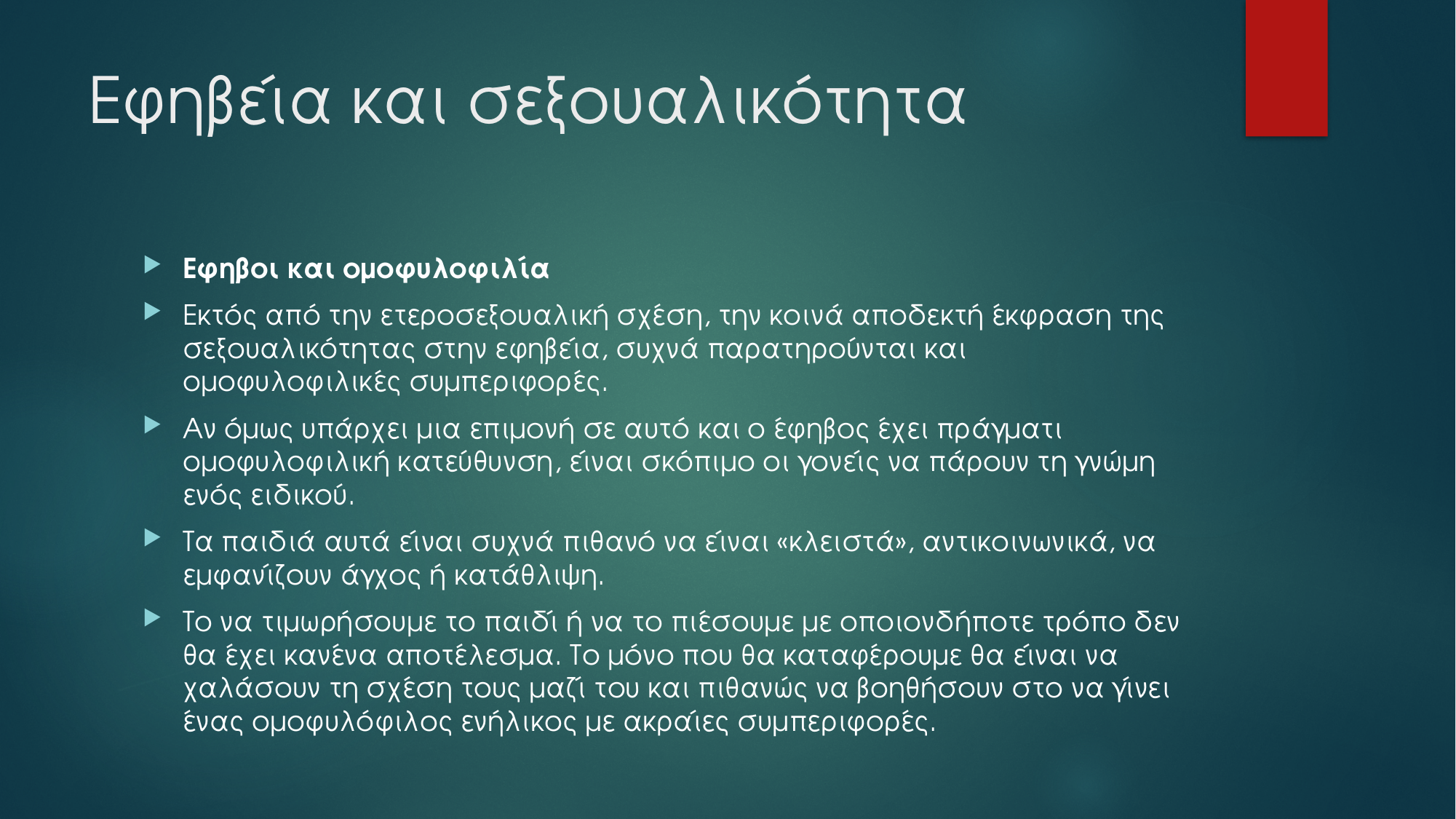

# Εφηβεία και σεξουαλικότητα
Εφηβοι και ομοφυλοφιλία
Εκτός από την ετεροσεξουαλική σχέση, την κοινά αποδεκτή έκφραση της σεξουαλικότητας στην εφηβεία, συχνά παρατηρούνται και ομοφυλοφιλικές συμπεριφορές.
Αν όμως υπάρχει μια επιμονή σε αυτό και ο έφηβος έχει πράγματι ομοφυλοφιλική κατεύθυνση, είναι σκόπιμο οι γονείς να πάρουν τη γνώμη ενός ειδικού.
Τα παιδιά αυτά είναι συχνά πιθανό να είναι «κλειστά», αντικοινωνικά, να εμφανίζουν άγχος ή κατάθλιψη.
Το να τιμωρήσουμε το παιδί ή να το πιέσουμε με οποιονδήποτε τρόπο δεν θα έχει κανένα αποτέλεσμα. Το μόνο που θα καταφέρουμε θα είναι να χαλάσουν τη σχέση τους μαζί του και πιθανώς να βοηθήσουν στο να γίνει ένας ομοφυλόφιλος ενήλικος με ακραίες συμπεριφορές.